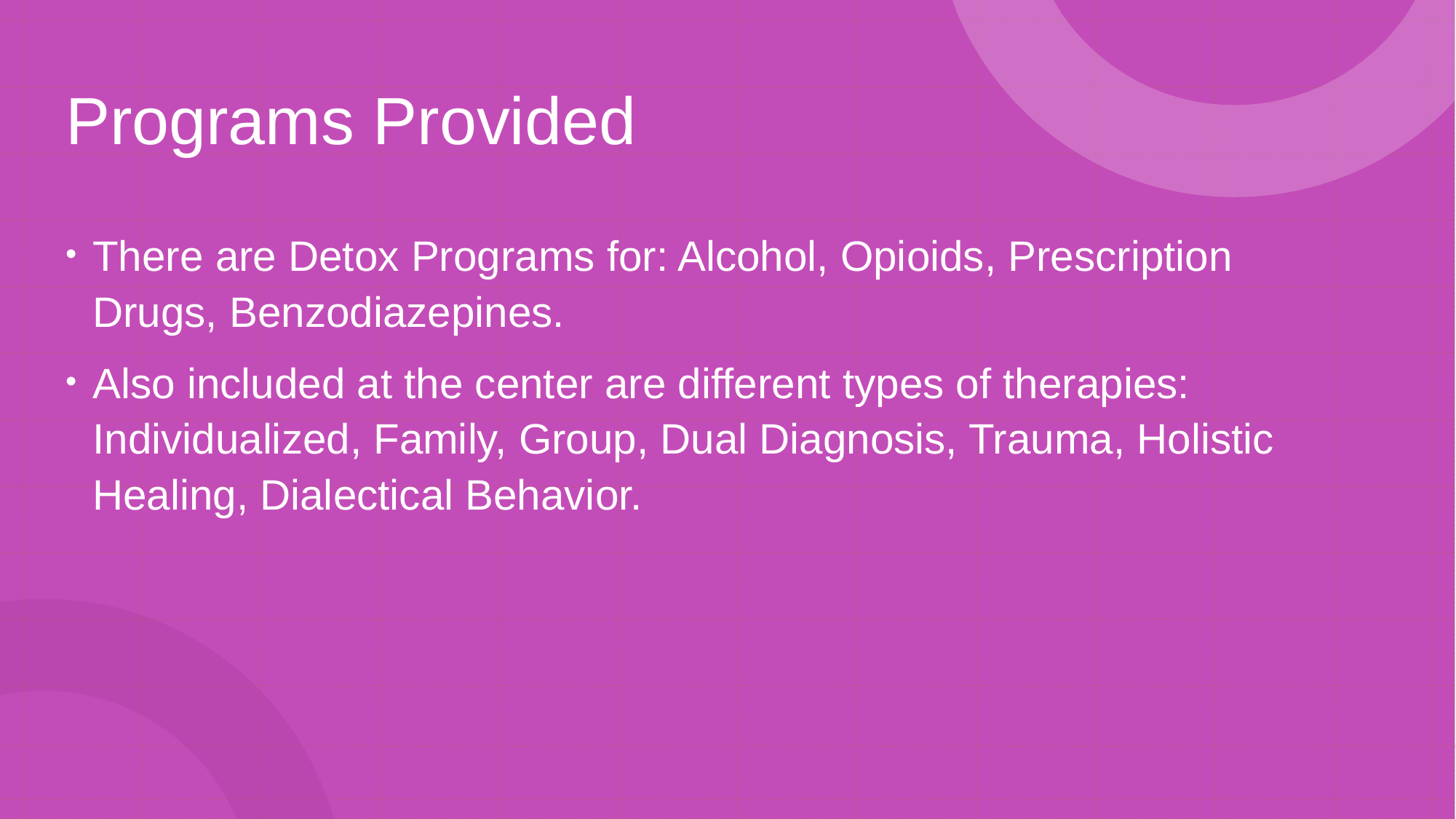

# Programs Provided
There are Detox Programs for: Alcohol, Opioids, Prescription Drugs, Benzodiazepines.
Also included at the center are different types of therapies: Individualized, Family, Group, Dual Diagnosis, Trauma, Holistic Healing, Dialectical Behavior.